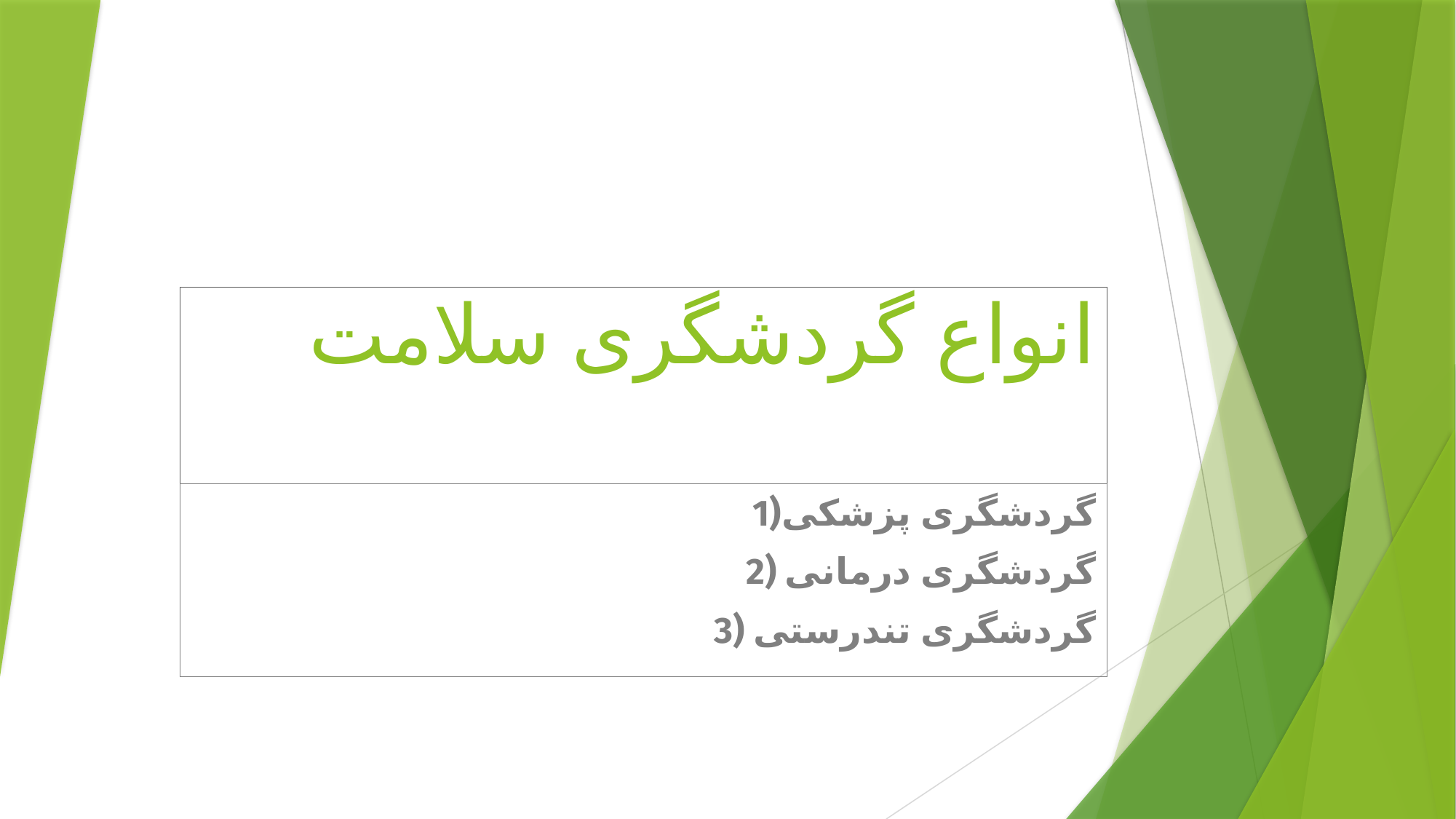

# انواع گردشگری سلامت
1)گردشگری پزشکی
2) گردشگری درمانی
3) گردشگری تندرستی